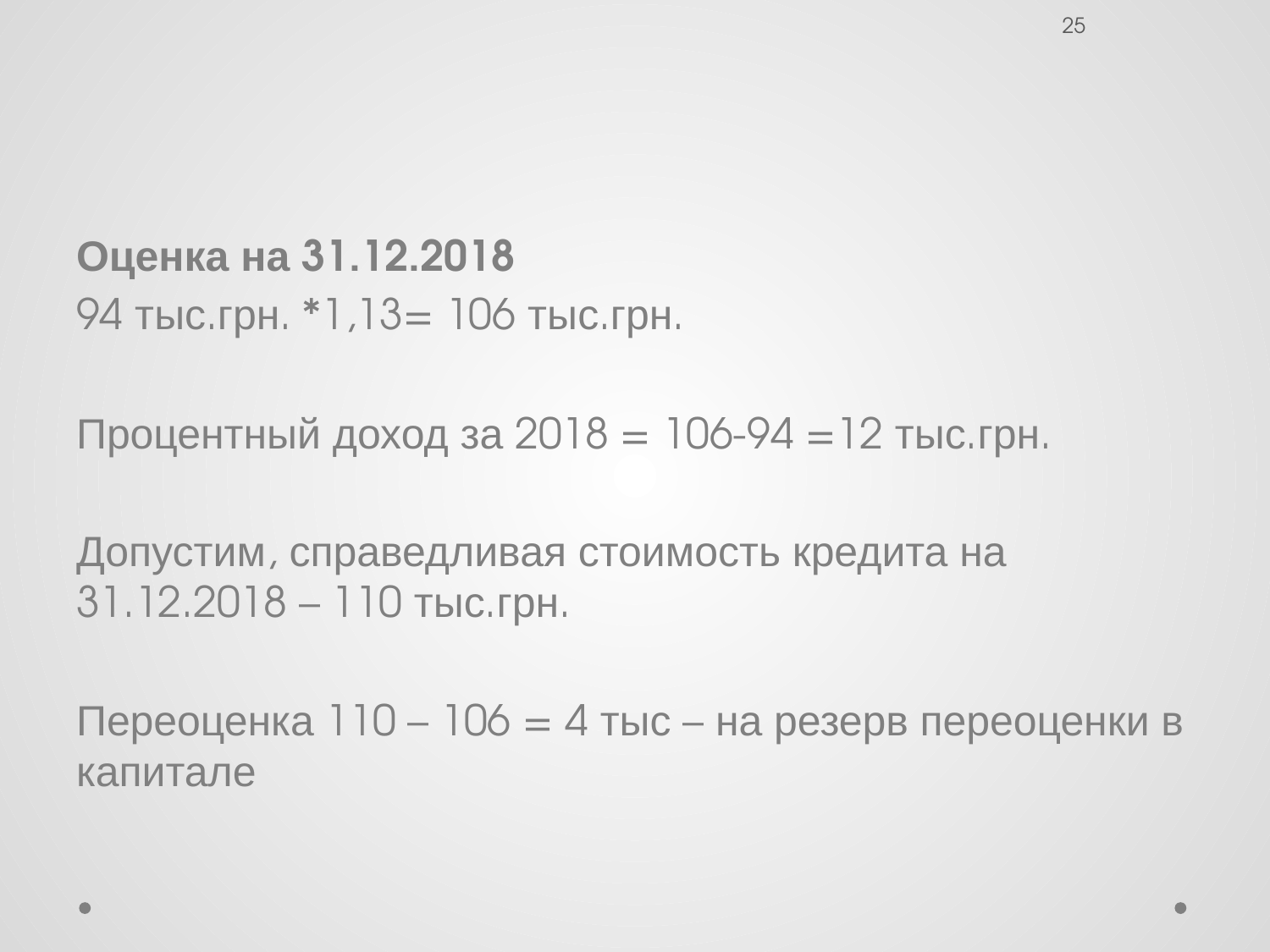

25
Оценка на 31.12.2018
94 тыс.грн. *1,13= 106 тыс.грн.

Процентный доход за 2018 = 106-94 =12 тыс.грн.

Допустим, справедливая стоимость кредита на 31.12.2018 – 110 тыс.грн.

Переоценка 110 – 106 = 4 тыс – на резерв переоценки в капитале